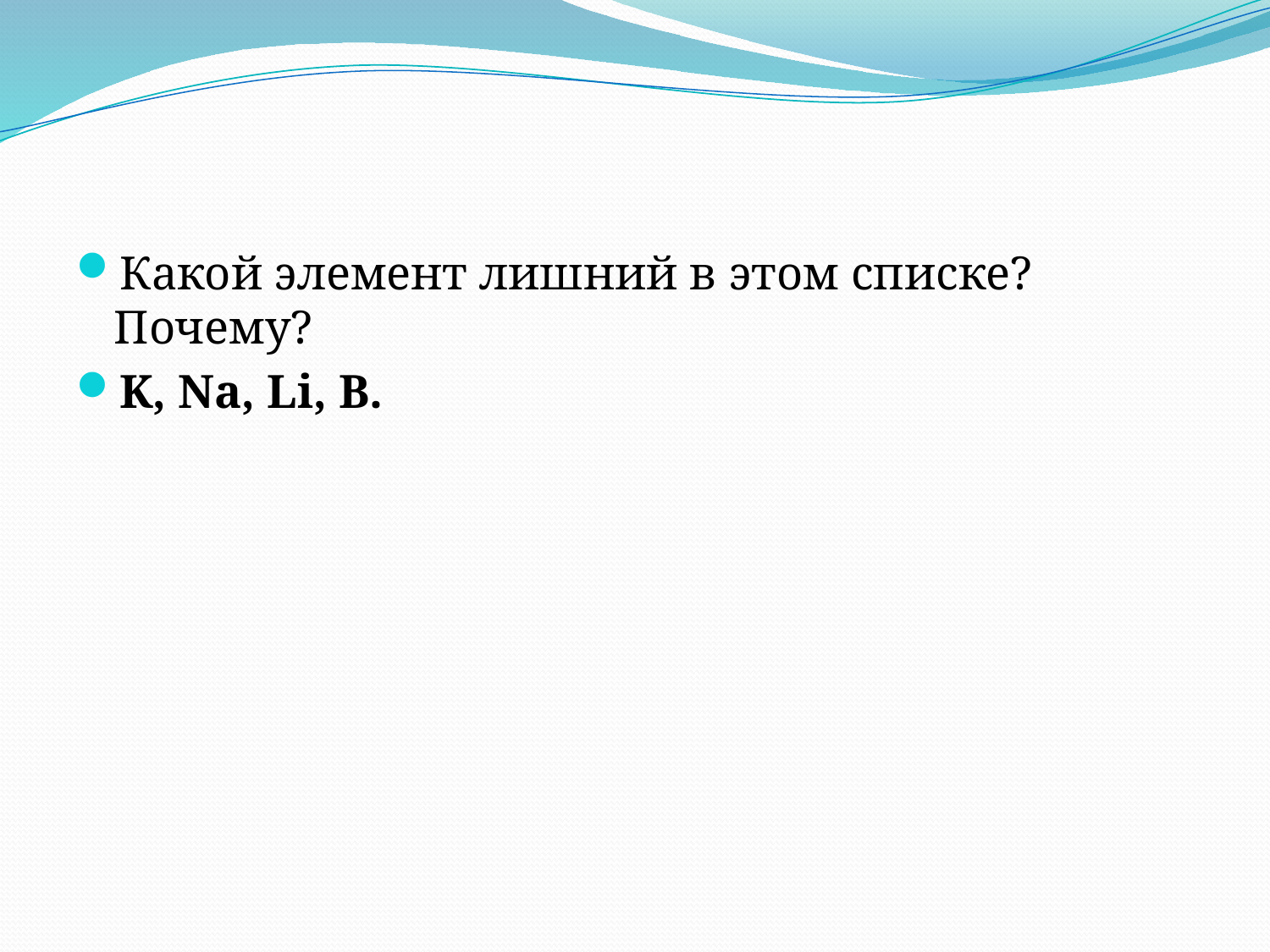

Какой элемент лишний в этом списке? Почему?
K, Na, Li, B.